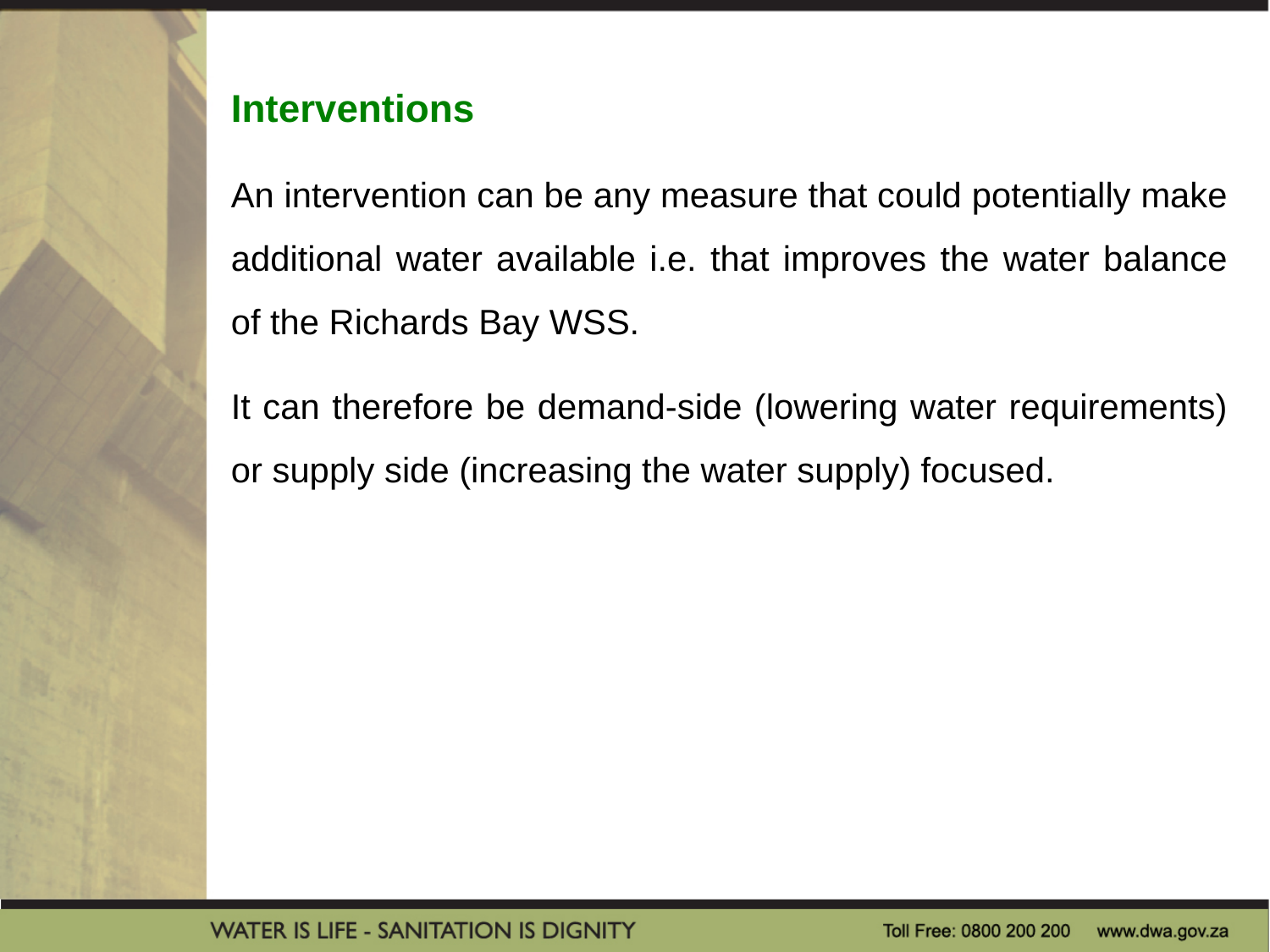

Interventions
An intervention can be any measure that could potentially make additional water available i.e. that improves the water balance of the Richards Bay WSS.
It can therefore be demand-side (lowering water requirements) or supply side (increasing the water supply) focused.